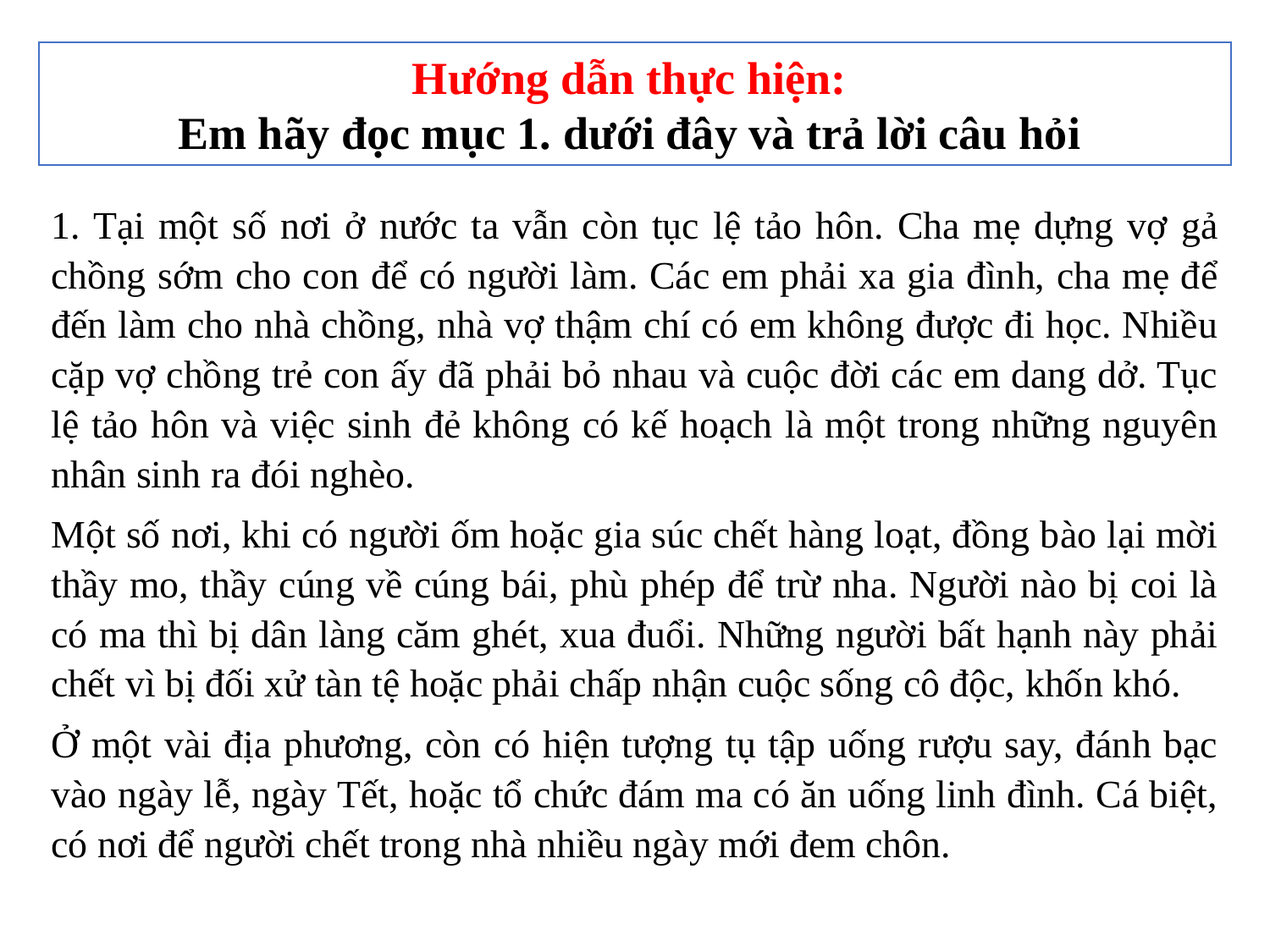

Hướng dẫn thực hiện:
Em hãy đọc mục 1. dưới đây và trả lời câu hỏi
1. Tại một số nơi ở nước ta vẫn còn tục lệ tảo hôn. Cha mẹ dựng vợ gả chồng sớm cho con để có người làm. Các em phải xa gia đình, cha mẹ để đến làm cho nhà chồng, nhà vợ thậm chí có em không được đi học. Nhiều cặp vợ chồng trẻ con ấy đã phải bỏ nhau và cuộc đời các em dang dở. Tục lệ tảo hôn và việc sinh đẻ không có kế hoạch là một trong những nguyên nhân sinh ra đói nghèo.
Một số nơi, khi có người ốm hoặc gia súc chết hàng loạt, đồng bào lại mời thầy mo, thầy cúng về cúng bái, phù phép để trừ nha. Người nào bị coi là có ma thì bị dân làng căm ghét, xua đuổi. Những người bất hạnh này phải chết vì bị đối xử tàn tệ hoặc phải chấp nhận cuộc sống cô độc, khốn khó.
Ở một vài địa phương, còn có hiện tượng tụ tập uống rượu say, đánh bạc vào ngày lễ, ngày Tết, hoặc tổ chức đám ma có ăn uống linh đình. Cá biệt, có nơi để người chết trong nhà nhiều ngày mới đem chôn.